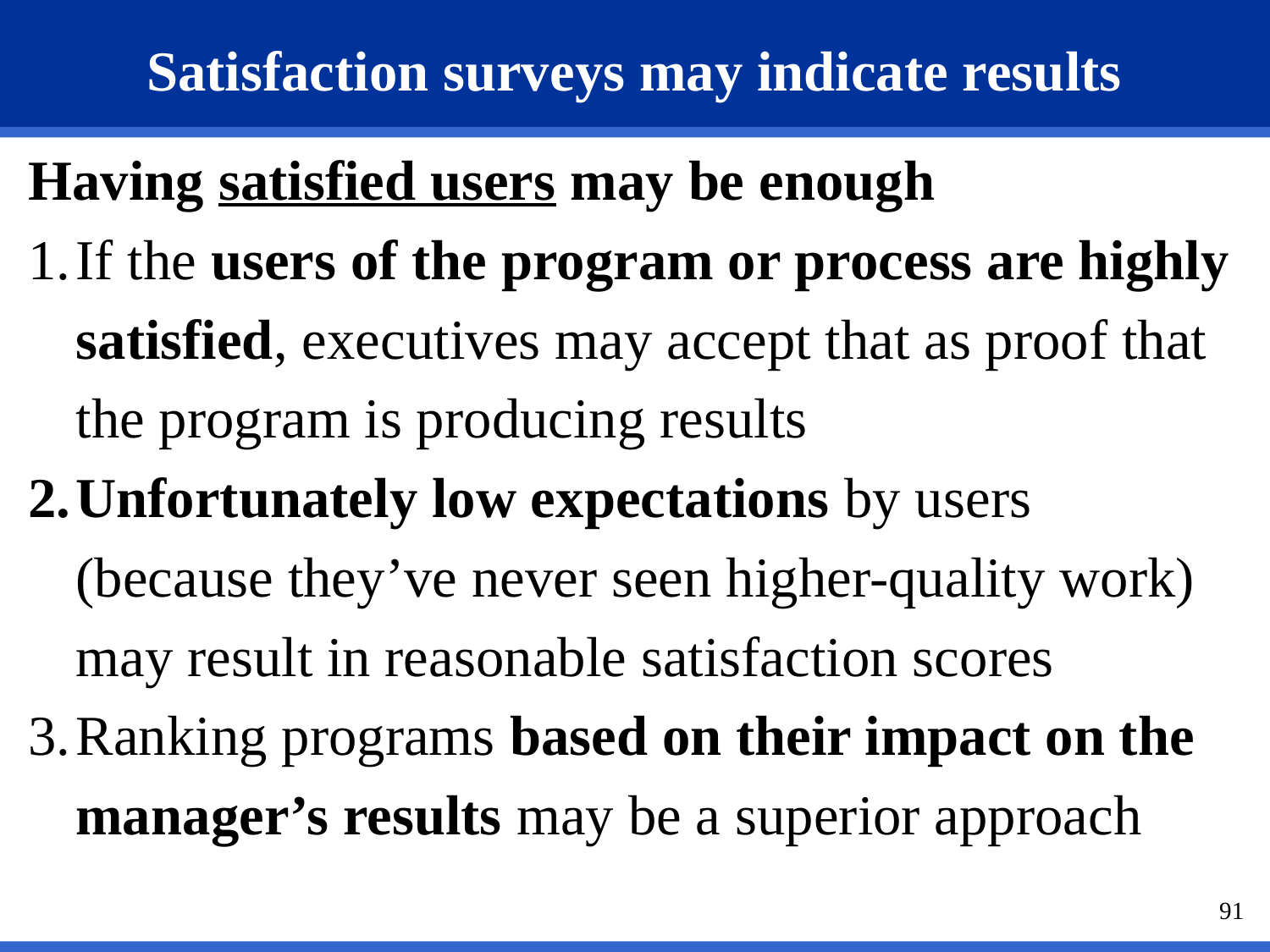

# Satisfaction surveys may indicate results
Having satisfied users may be enough
If the users of the program or process are highly satisfied, executives may accept that as proof that the program is producing results
Unfortunately low expectations by users (because they’ve never seen higher-quality work) may result in reasonable satisfaction scores
Ranking programs based on their impact on the manager’s results may be a superior approach
91